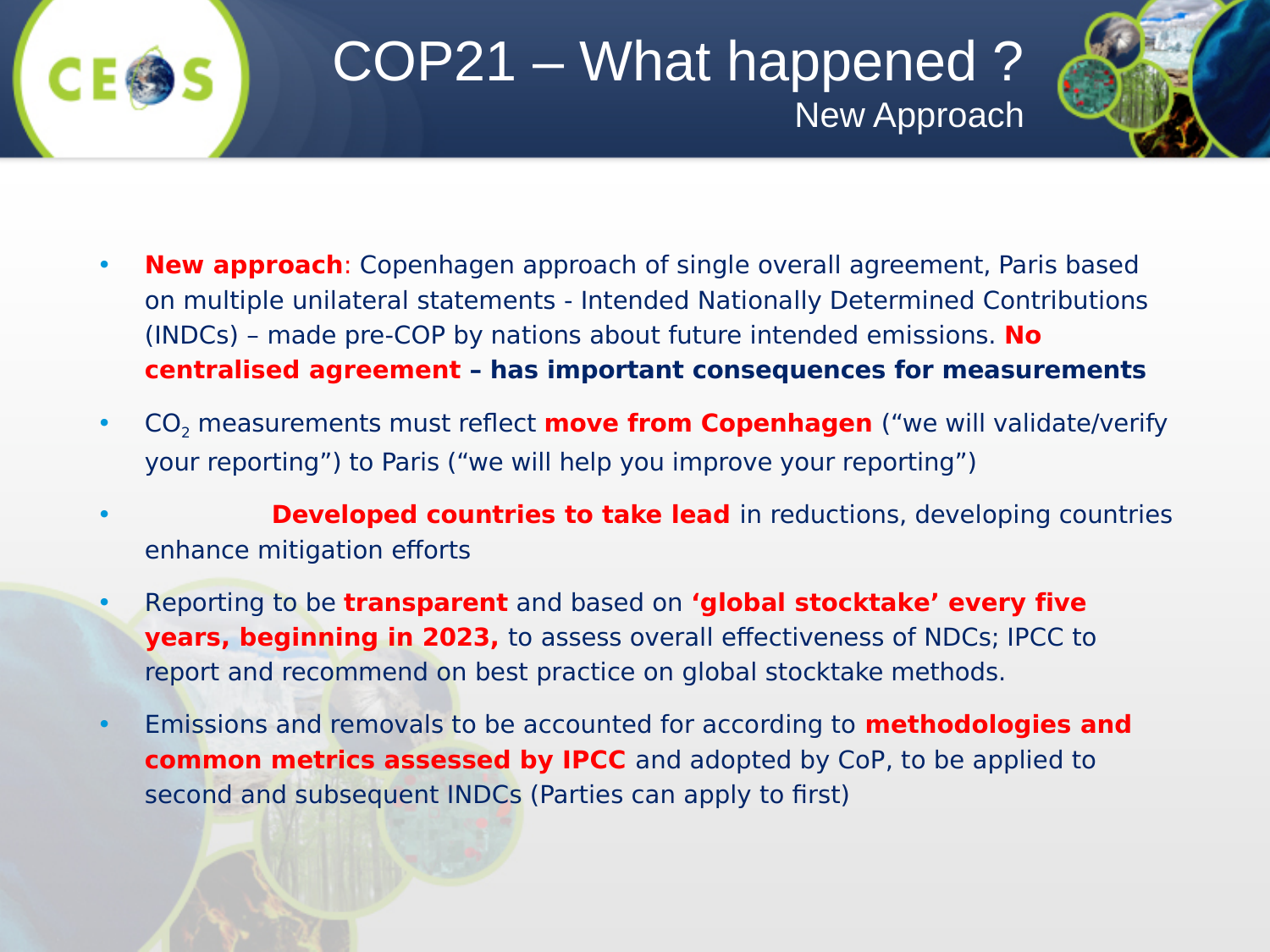

COP21 – What happened ?
New Approach
•	New approach: Copenhagen approach of single overall agreement, Paris based on multiple unilateral statements - Intended Nationally Determined Contributions (INDCs) – made pre-COP by nations about future intended emissions. No centralised agreement – has important consequences for measurements
•	CO2 measurements must reflect move from Copenhagen (“we will validate/verify your reporting”) to Paris (“we will help you improve your reporting”)
•		Developed countries to take lead in reductions, developing countries enhance mitigation efforts
•	Reporting to be transparent and based on ‘global stocktake’ every five years, beginning in 2023, to assess overall effectiveness of NDCs; IPCC to report and recommend on best practice on global stocktake methods.
•	Emissions and removals to be accounted for according to methodologies and common metrics assessed by IPCC and adopted by CoP, to be applied to second and subsequent INDCs (Parties can apply to first)